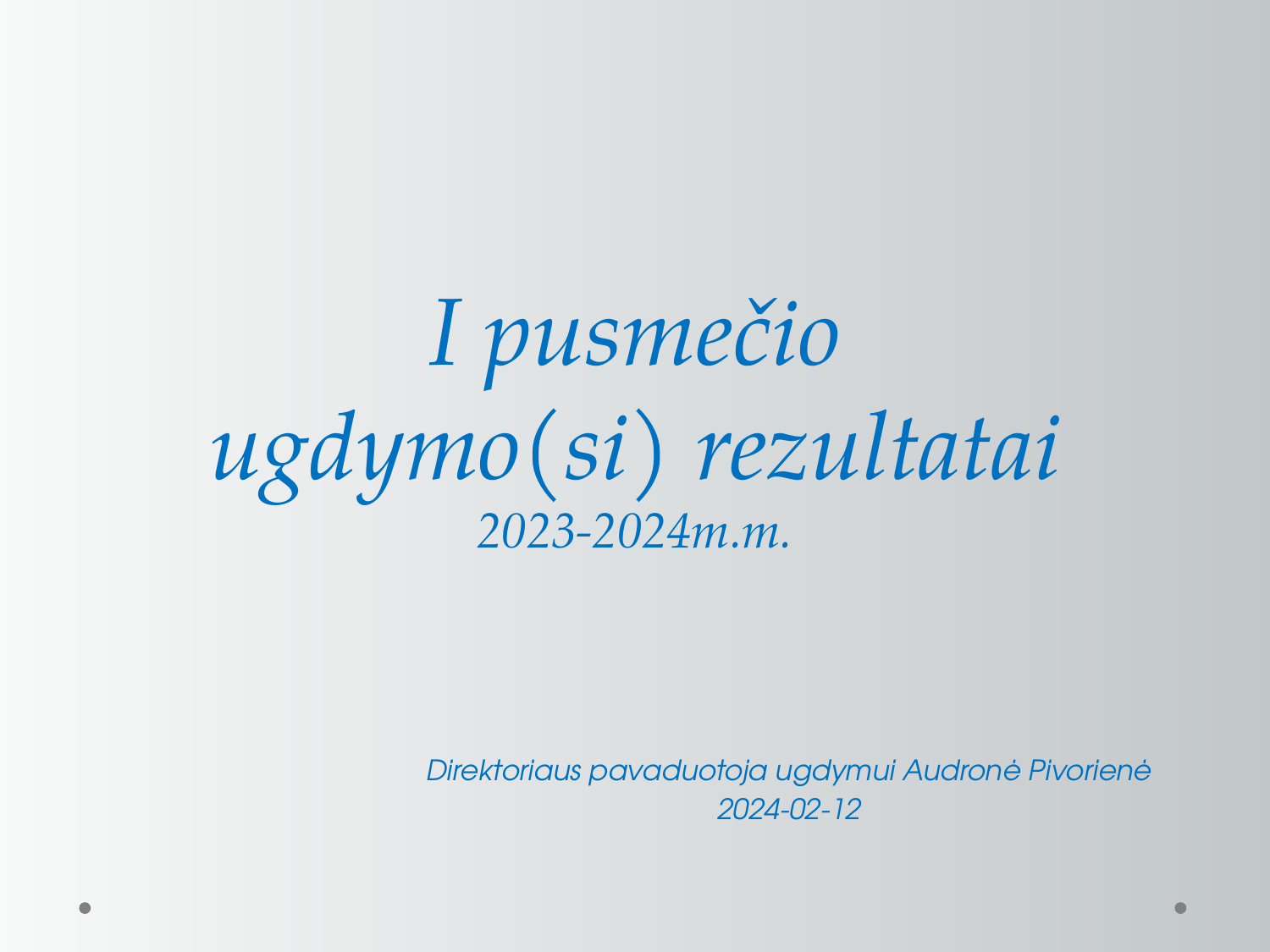

# I pusmečio ugdymo(si) rezultatai 2023-2024m.m.
Direktoriaus pavaduotoja ugdymui Audronė Pivorienė
2024-02-12